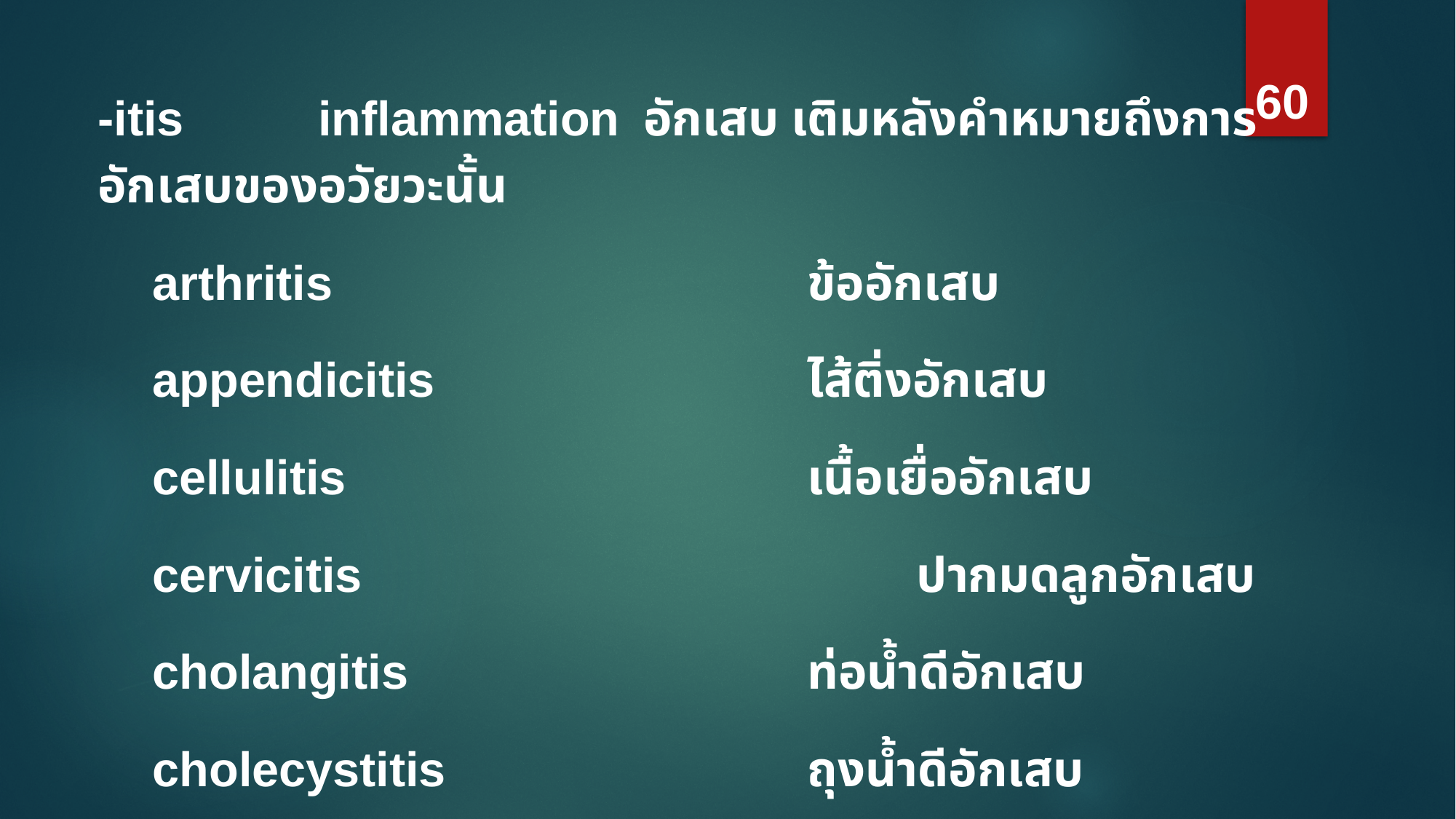

60
-itis          inflammation 	อักเสบ เติมหลังคำหมายถึงการอักเสบของอวัยวะนั้น
arthritis 					ข้ออักเสบ
appendicitis 				ไส้ติ่งอักเสบ
cellulitis 					เนื้อเยื่ออักเสบ
cervicitis 					ปากมดลูกอักเสบ
cholangitis 				ท่อน้ำดีอักเสบ
cholecystitis 				ถุงน้ำดีอักเสบ